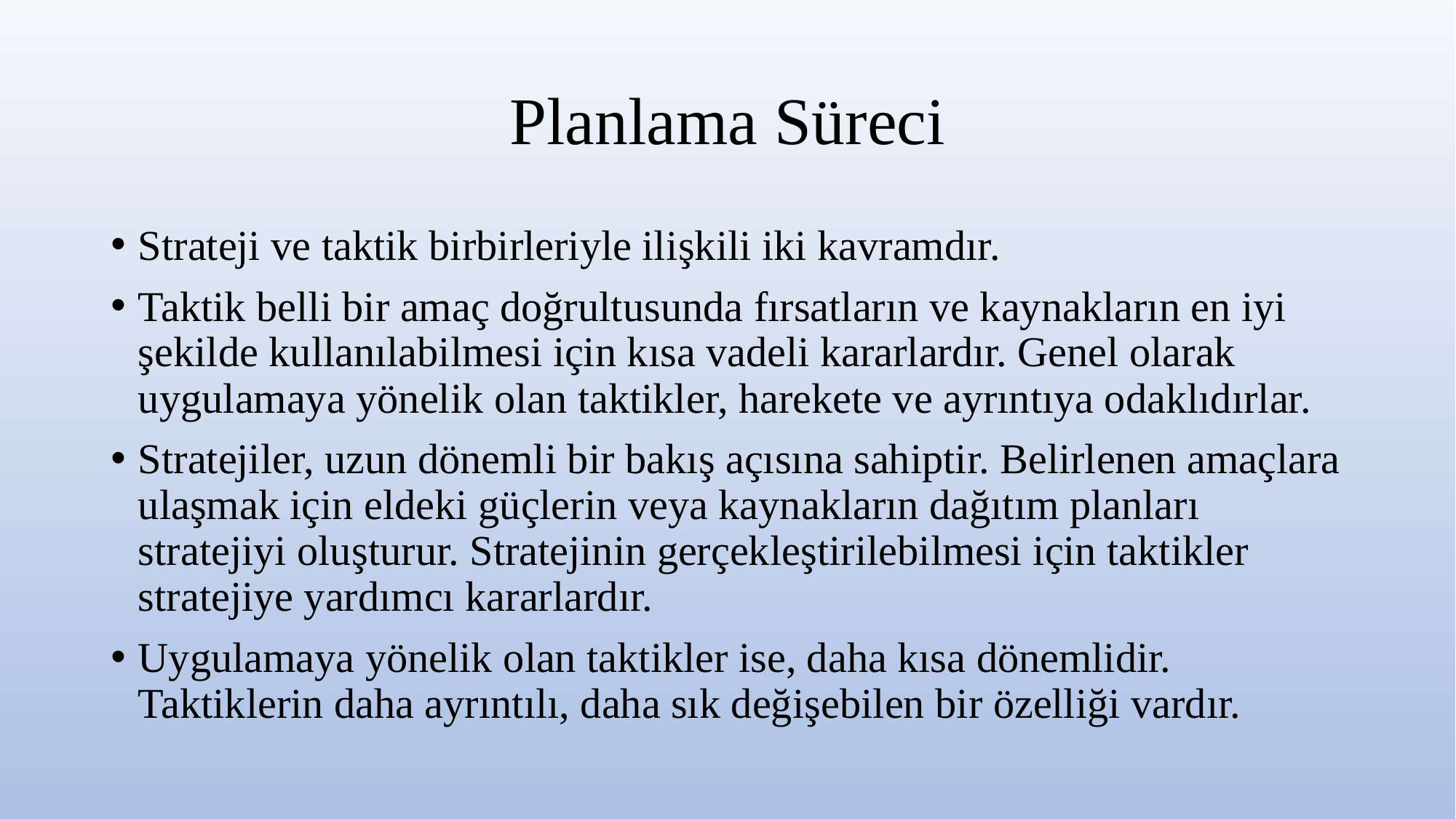

# Planlama Süreci
Strateji ve taktik birbirleriyle ilişkili iki kavramdır.
Taktik belli bir amaç doğrultusunda fırsatların ve kaynakların en iyi şekilde kullanılabilmesi için kısa vadeli kararlardır. Genel olarak uygulamaya yönelik olan taktikler, harekete ve ayrıntıya odaklıdırlar.
Stratejiler, uzun dönemli bir bakış açısına sahiptir. Belirlenen amaçlara ulaşmak için eldeki güçlerin veya kaynakların dağıtım planları stratejiyi oluşturur. Stratejinin gerçekleştirilebilmesi için taktikler stratejiye yardımcı kararlardır.
Uygulamaya yönelik olan taktikler ise, daha kısa dönemlidir. Taktiklerin daha ayrıntılı, daha sık değişebilen bir özelliği vardır.